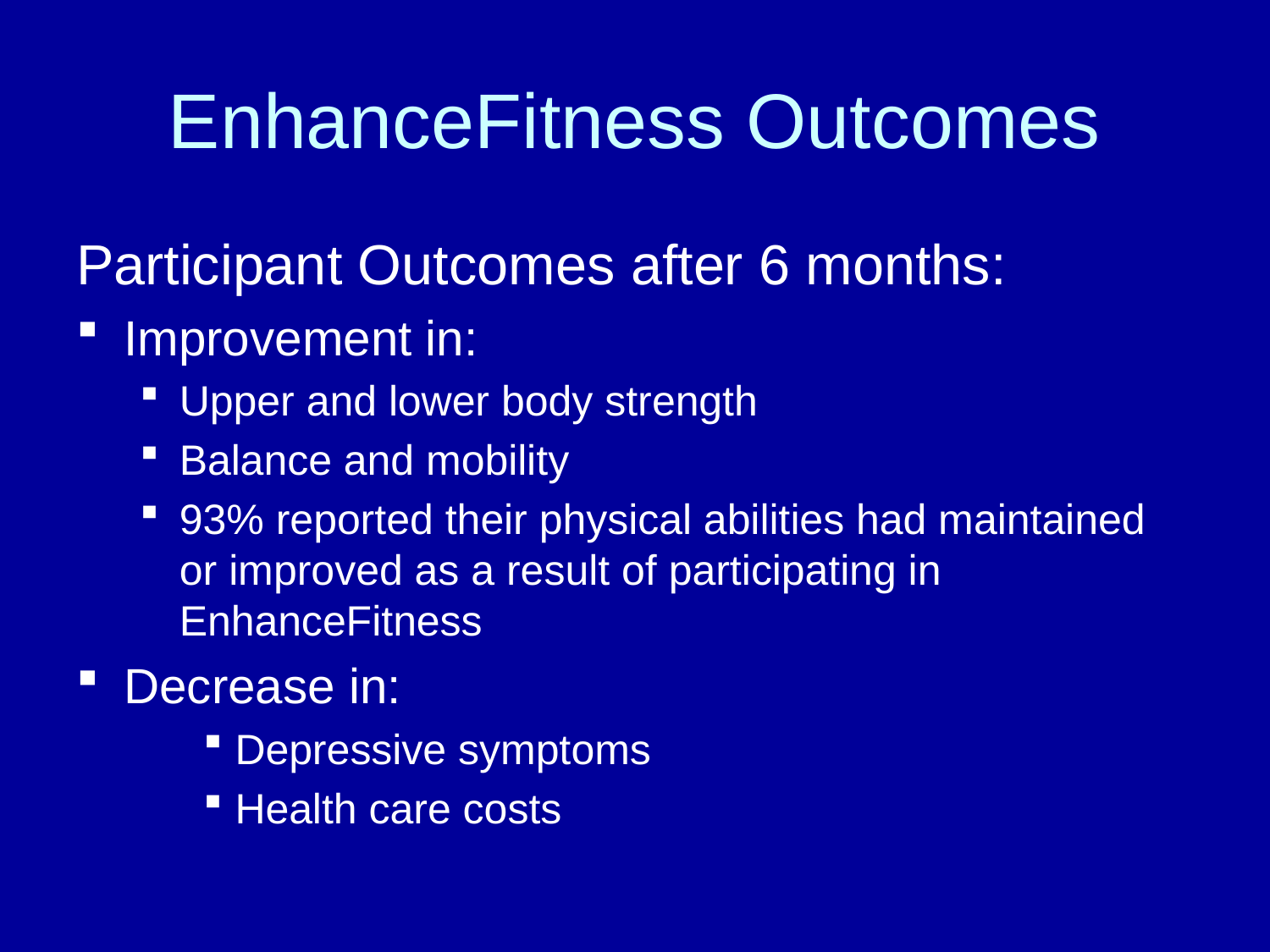

# EnhanceFitness Outcomes
Participant Outcomes after 6 months:
Improvement in:
Upper and lower body strength
Balance and mobility
93% reported their physical abilities had maintained or improved as a result of participating in EnhanceFitness
Decrease in:
Depressive symptoms
Health care costs